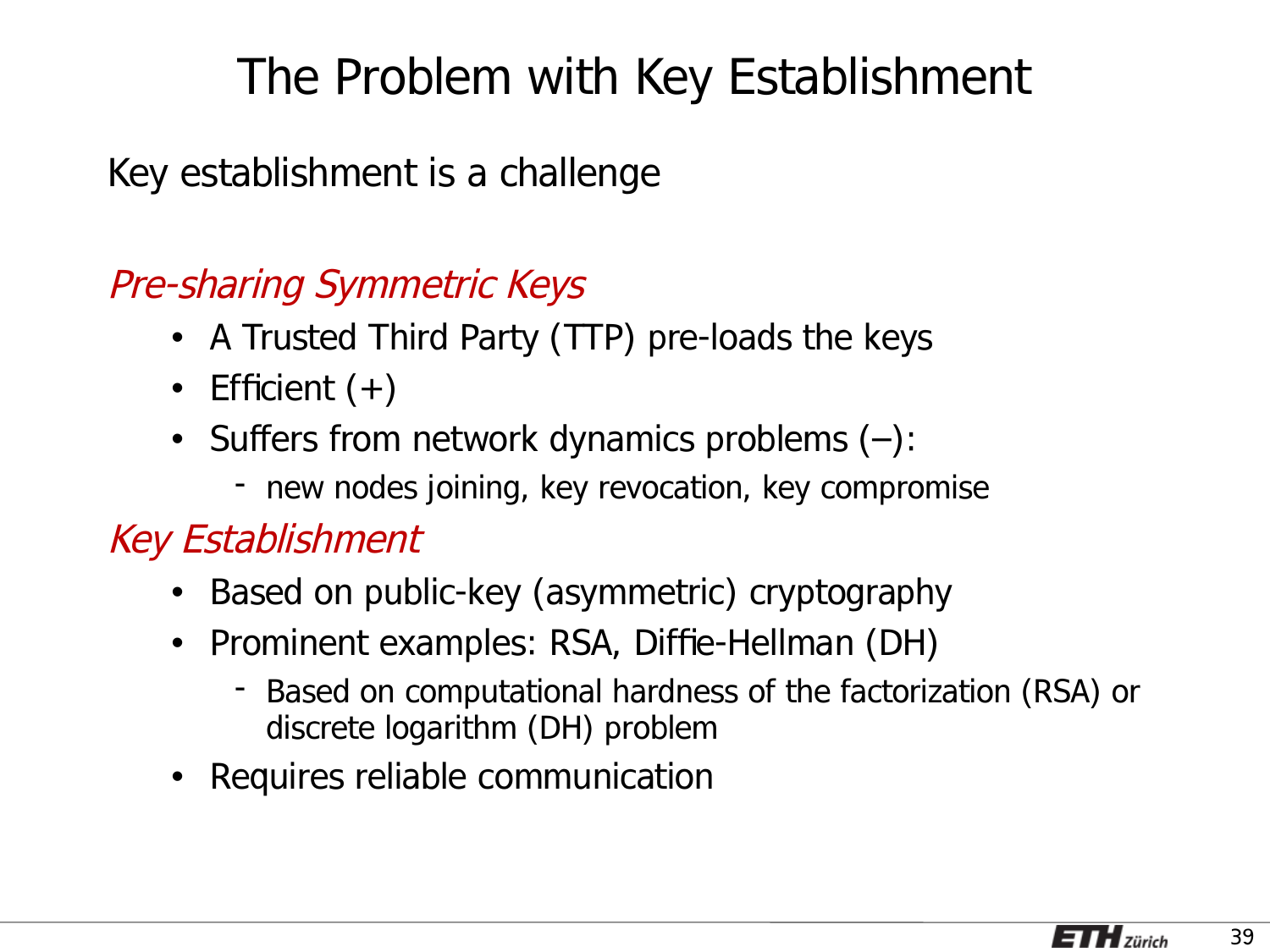

# The Problem with Key Establishment
Key establishment is a challenge

Pre-sharing Symmetric Keys
A Trusted Third Party (TTP) pre-loads the keys
Efficient (+)
Suffers from network dynamics problems (–):
new nodes joining, key revocation, key compromise
Key Establishment
Based on public-key (asymmetric) cryptography
Prominent examples: RSA, Diffie-Hellman (DH)
Based on computational hardness of the factorization (RSA) or discrete logarithm (DH) problem
Requires reliable communication